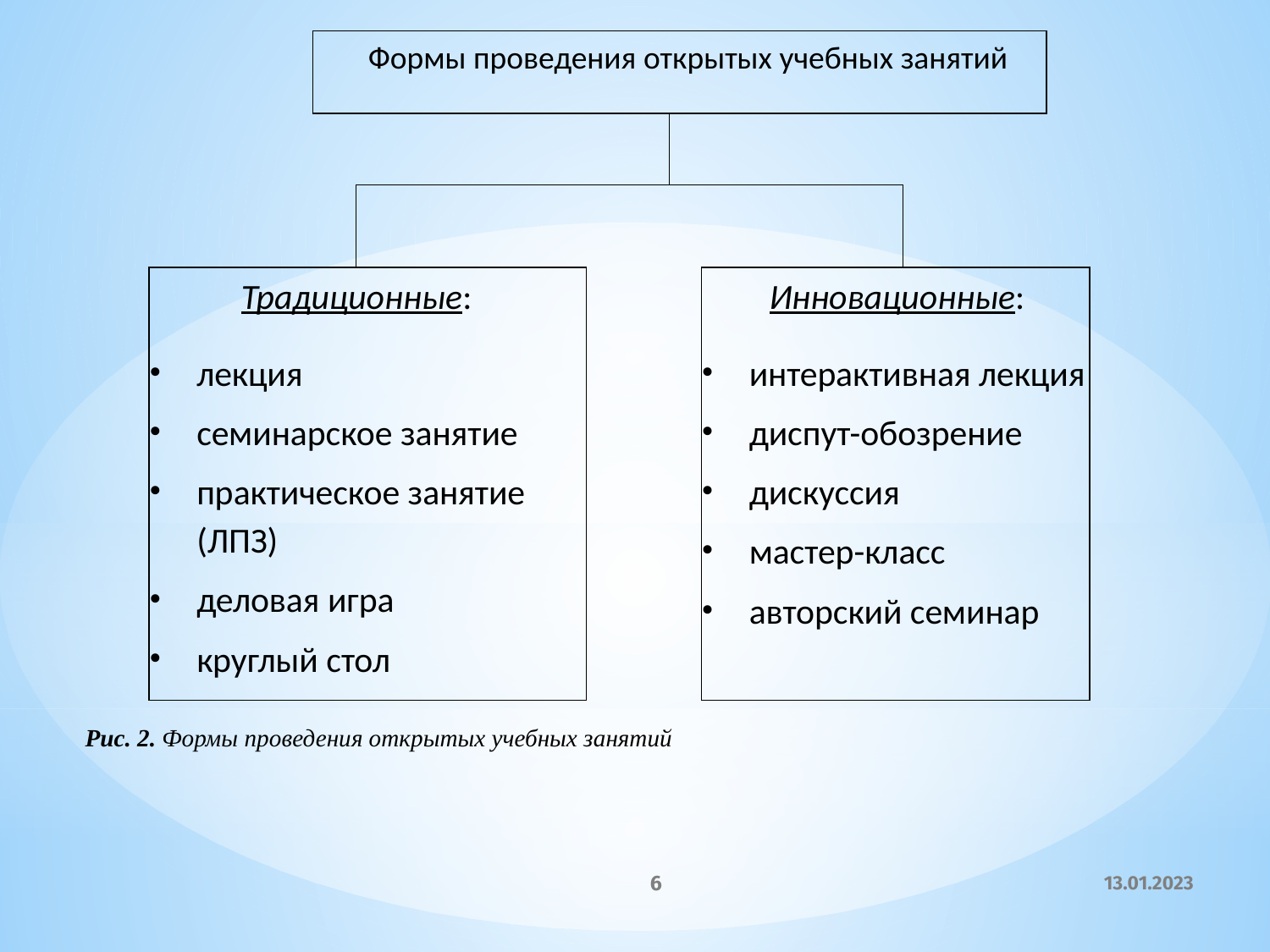

Формы проведения открытых учебных занятий

Традиционные:
лекция
семинарское занятие
практическое занятие (ЛПЗ)
деловая игра
круглый стол
Инновационные:
интерактивная лекция
диспут-обозрение
дискуссия
мастер-класс
авторский семинар

Рис. 2. Формы проведения открытых учебных занятий

6
13.01.2023